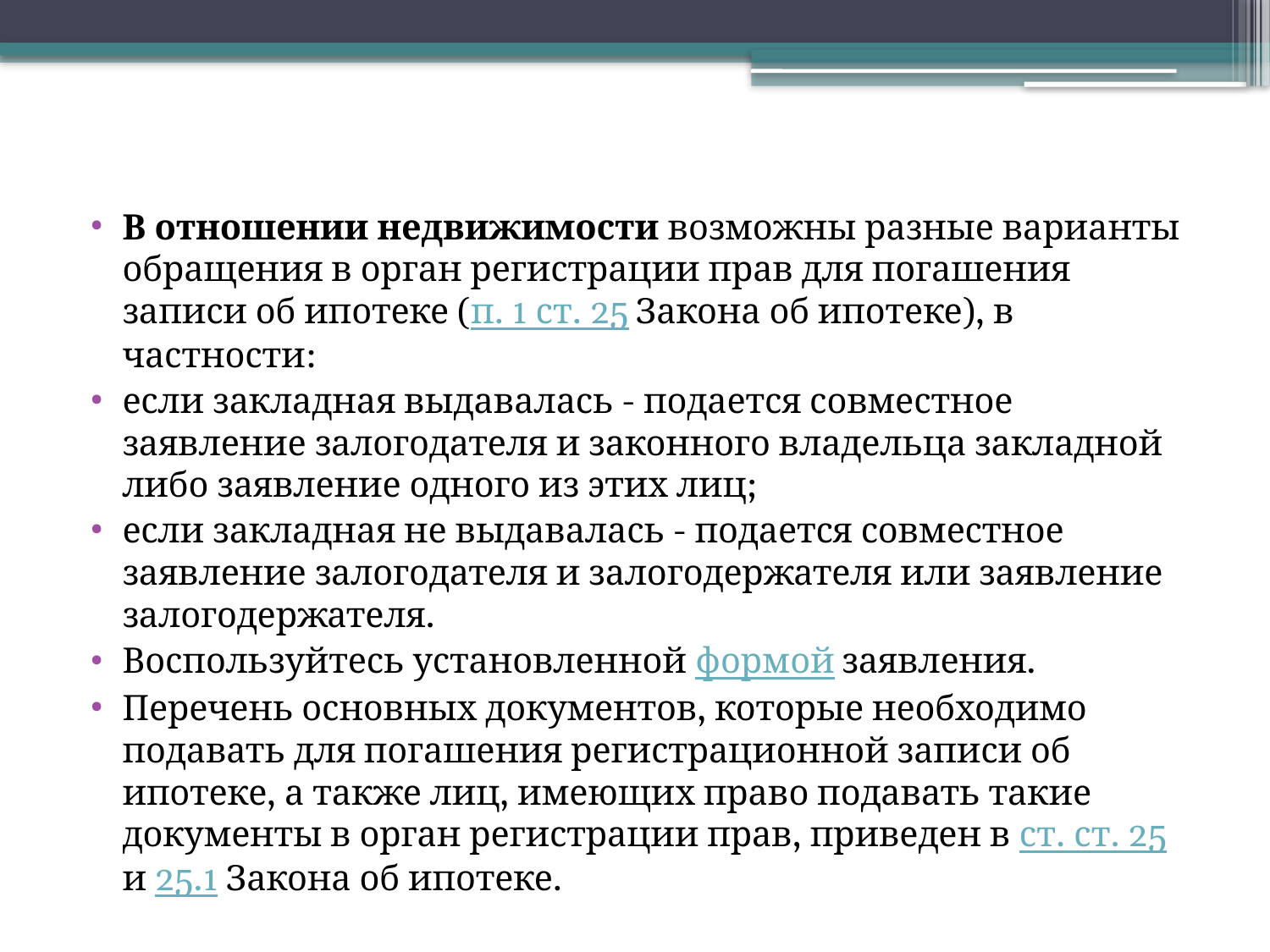

В отношении недвижимости возможны разные варианты обращения в орган регистрации прав для погашения записи об ипотеке (п. 1 ст. 25 Закона об ипотеке), в частности:
если закладная выдавалась - подается совместное заявление залогодателя и законного владельца закладной либо заявление одного из этих лиц;
если закладная не выдавалась - подается совместное заявление залогодателя и залогодержателя или заявление залогодержателя.
Воспользуйтесь установленной формой заявления.
Перечень основных документов, которые необходимо подавать для погашения регистрационной записи об ипотеке, а также лиц, имеющих право подавать такие документы в орган регистрации прав, приведен в ст. ст. 25 и 25.1 Закона об ипотеке.